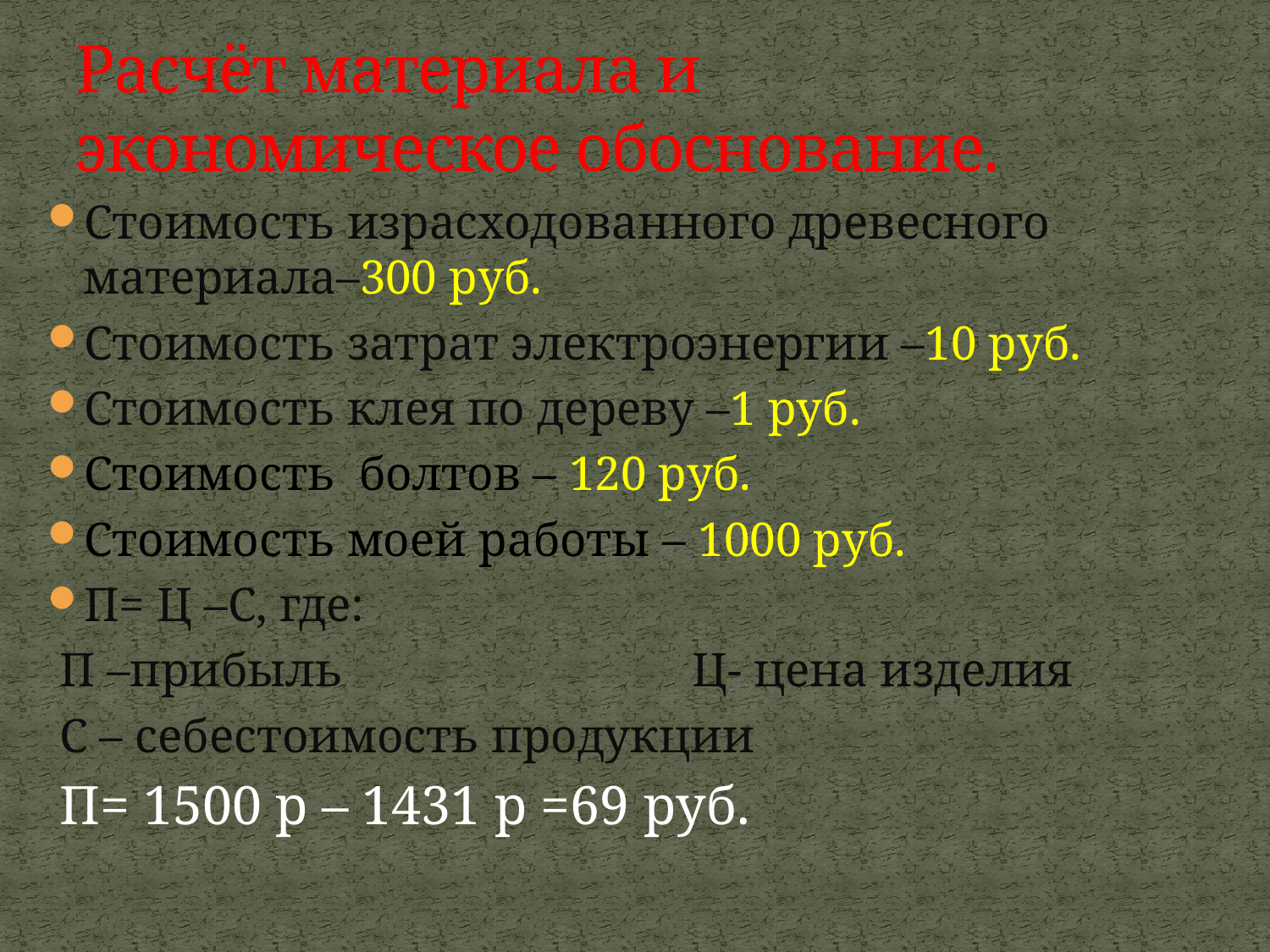

# Расчёт материала и экономическое обоснование.
Стоимость израсходованного древесного материала–300 руб.
Стоимость затрат электроэнергии –10 руб.
Стоимость клея по дереву –1 руб.
Стоимость  болтов – 120 руб.
Стоимость моей работы – 1000 руб.
П= Ц –С, где:
 П –прибыль                             Ц- цена изделия
 С – себестоимость продукции
 П= 1500 р – 1431 р =69 руб.